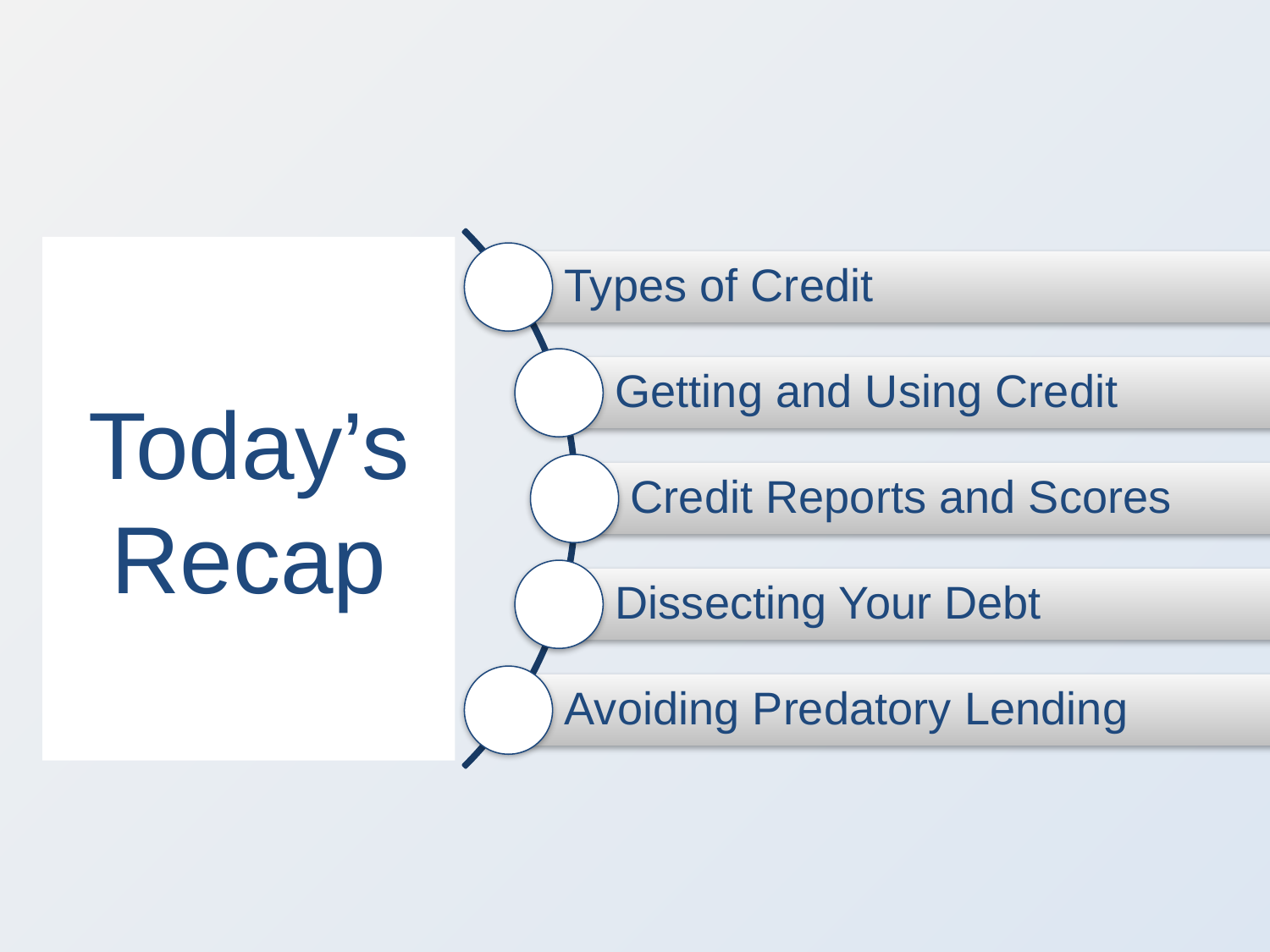

Types of Credit
Getting and Using Credit
Credit Reports and Scores
Dissecting Your Debt
Avoiding Predatory Lending

Today’s Recap